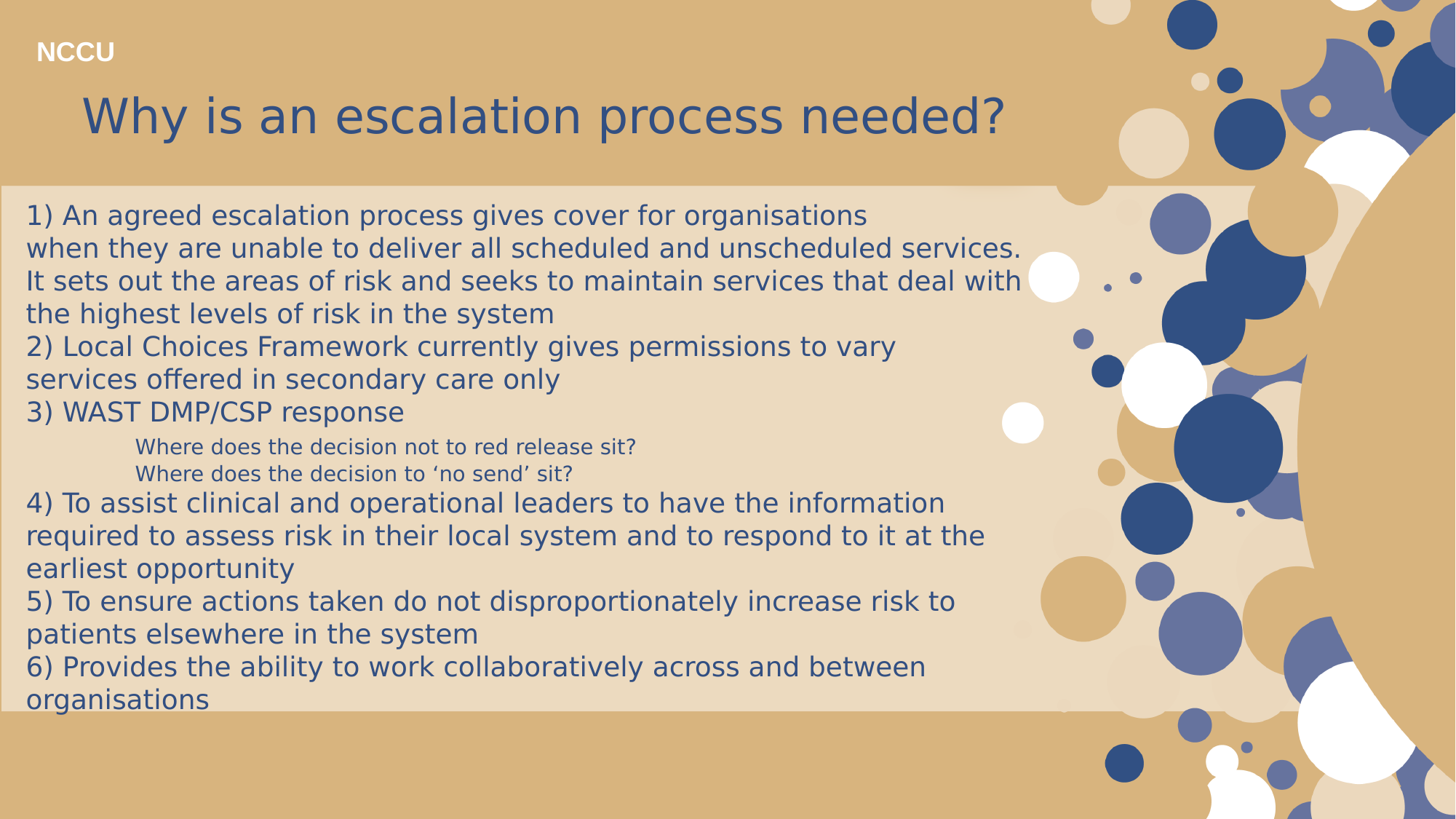

NCCU
Why is an escalation process needed?
1) An agreed escalation process gives cover for organisations
when they are unable to deliver all scheduled and unscheduled services.
It sets out the areas of risk and seeks to maintain services that deal with the highest levels of risk in the system
2) Local Choices Framework currently gives permissions to vary
services offered in secondary care only
3) WAST DMP/CSP response
	Where does the decision not to red release sit?
	Where does the decision to ‘no send’ sit?
4) To assist clinical and operational leaders to have the information
required to assess risk in their local system and to respond to it at the earliest opportunity
5) To ensure actions taken do not disproportionately increase risk to
patients elsewhere in the system
6) Provides the ability to work collaboratively across and between organisations
#